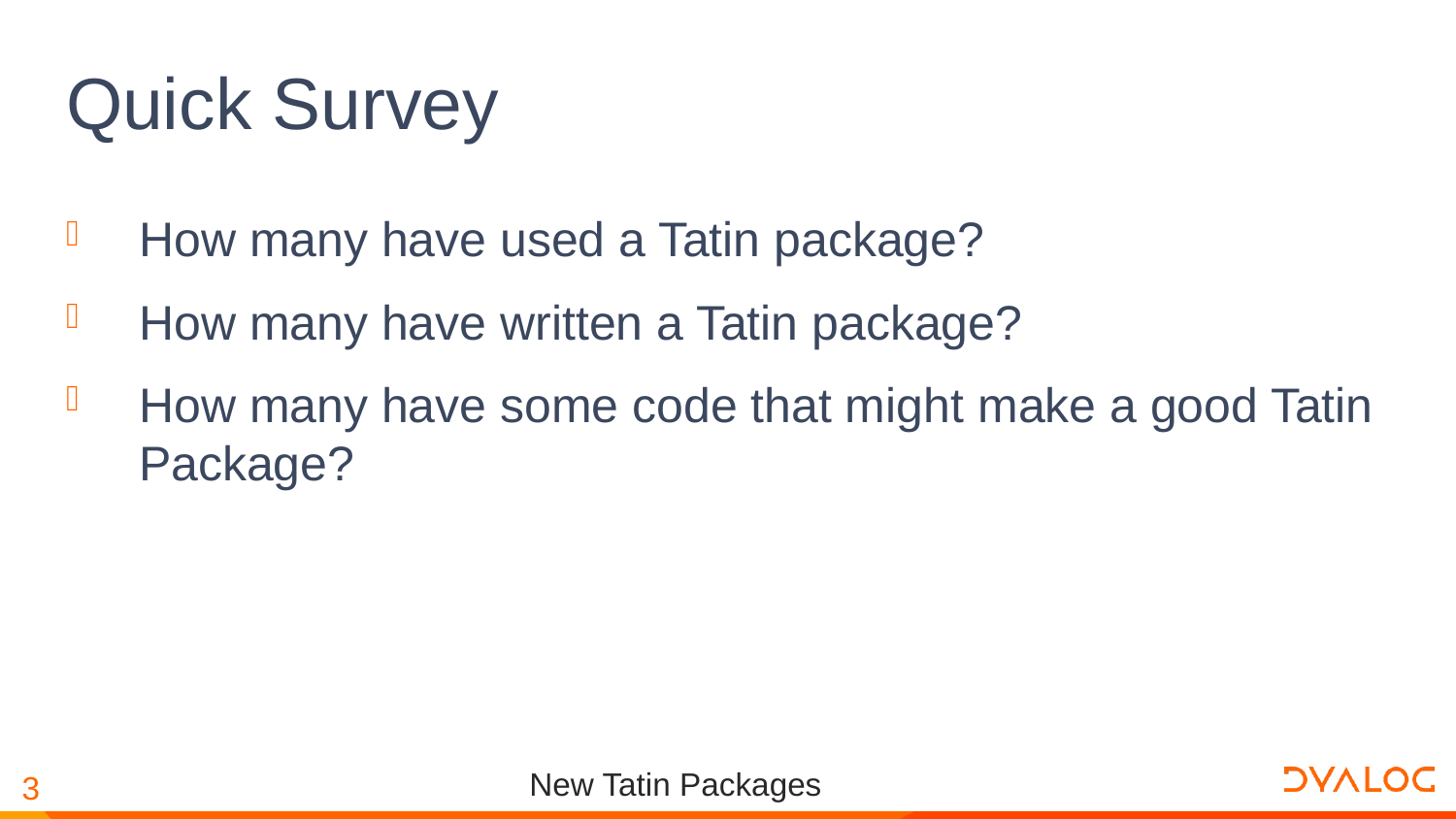

# Quick Survey
How many have used a Tatin package?
How many have written a Tatin package?
How many have some code that might make a good Tatin Package?